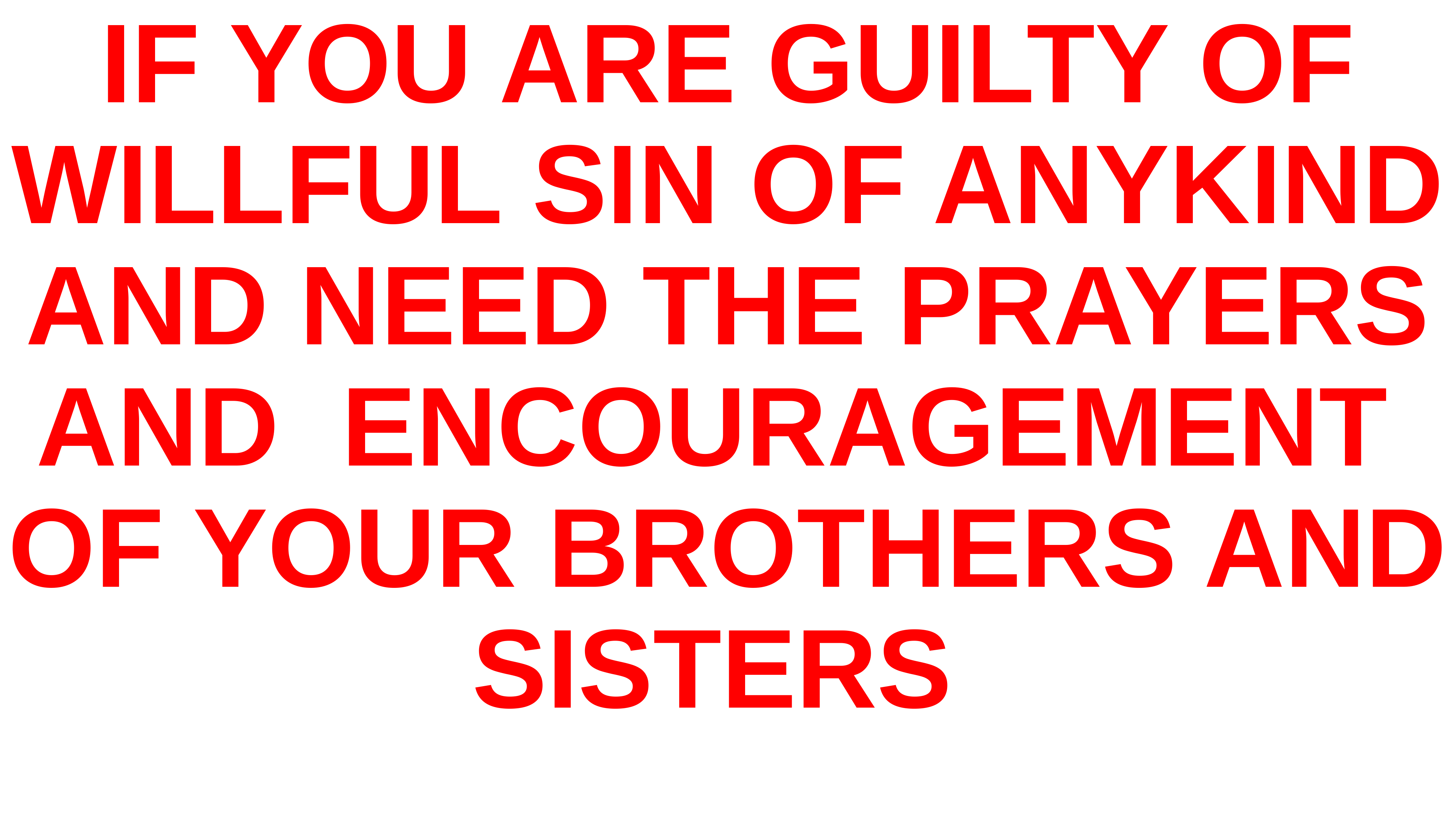

IF YOU ARE GUILTY OF WILLFUL SIN OF ANYKIND AND NEED THE PRAYERS AND  ENCOURAGEMENT  OF YOUR BROTHERS AND SISTERS